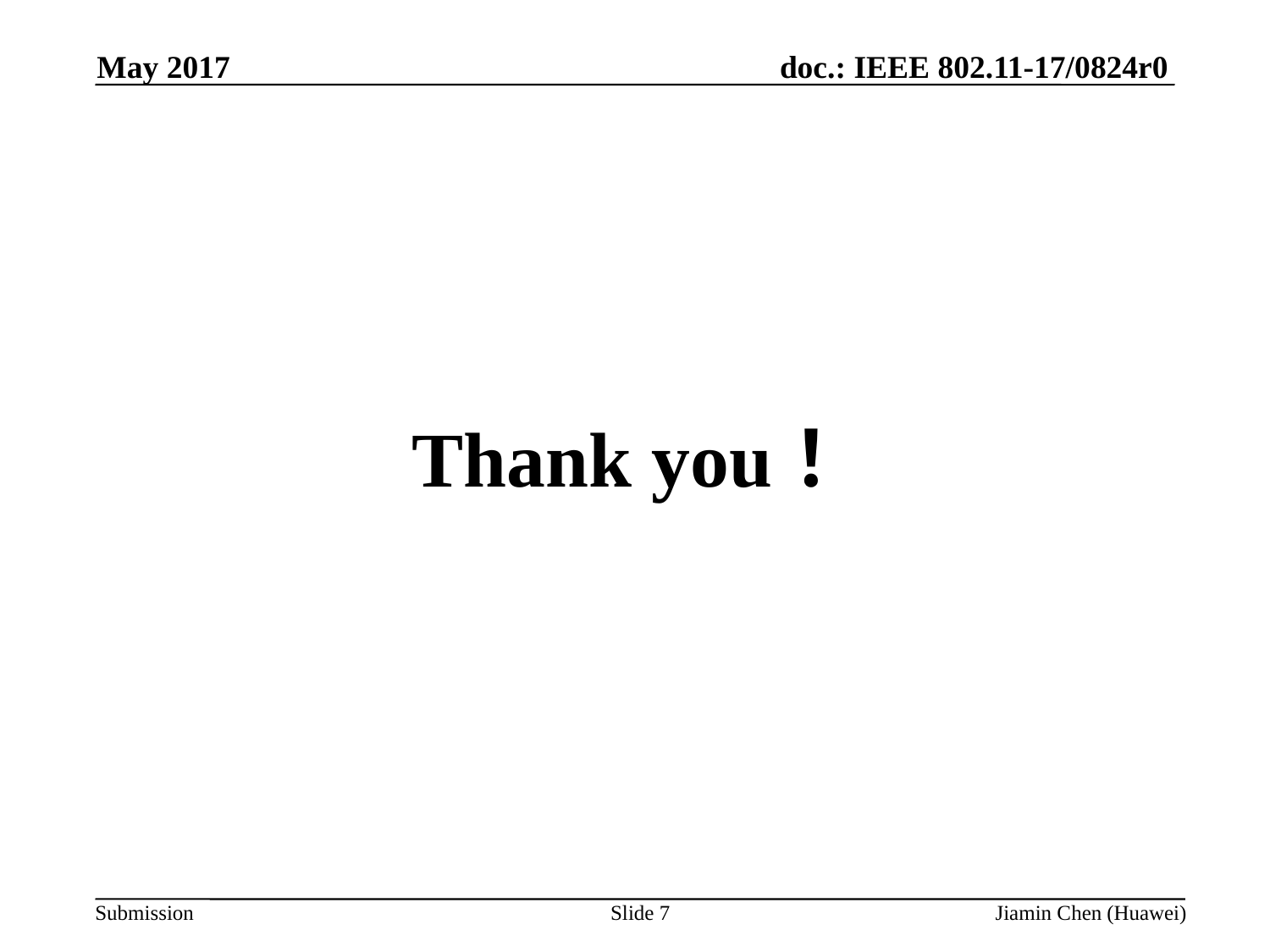

May 2017
#

Thank you！
Slide 7
Jiamin Chen (Huawei)